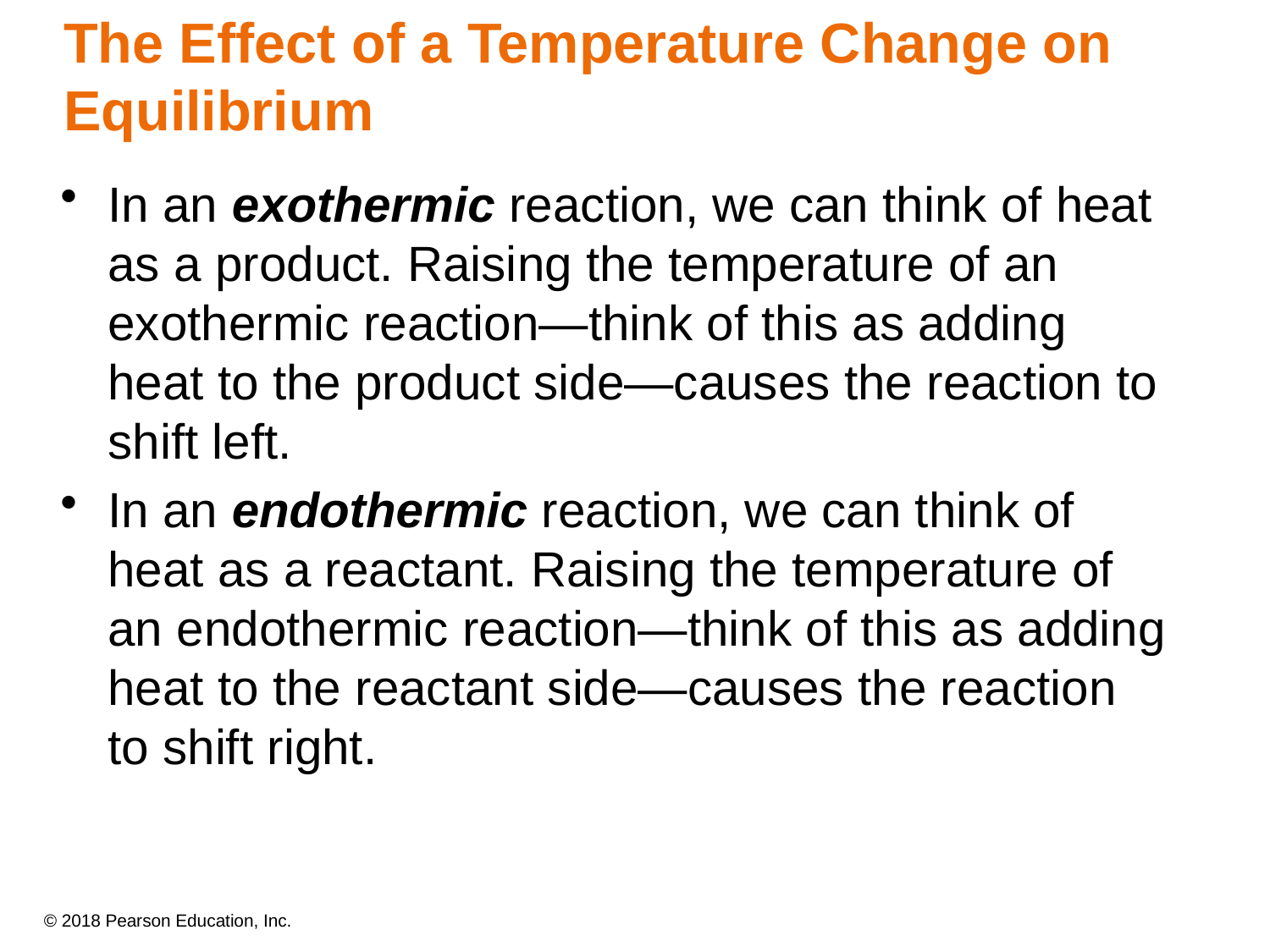

# The Effect of a Temperature Change on Equilibrium
In an exothermic reaction, we can think of heat as a product. Raising the temperature of an exothermic reaction—think of this as adding heat to the product side—causes the reaction to shift left.
In an endothermic reaction, we can think of heat as a reactant. Raising the temperature of an endothermic reaction—think of this as adding heat to the reactant side—causes the reaction to shift right.